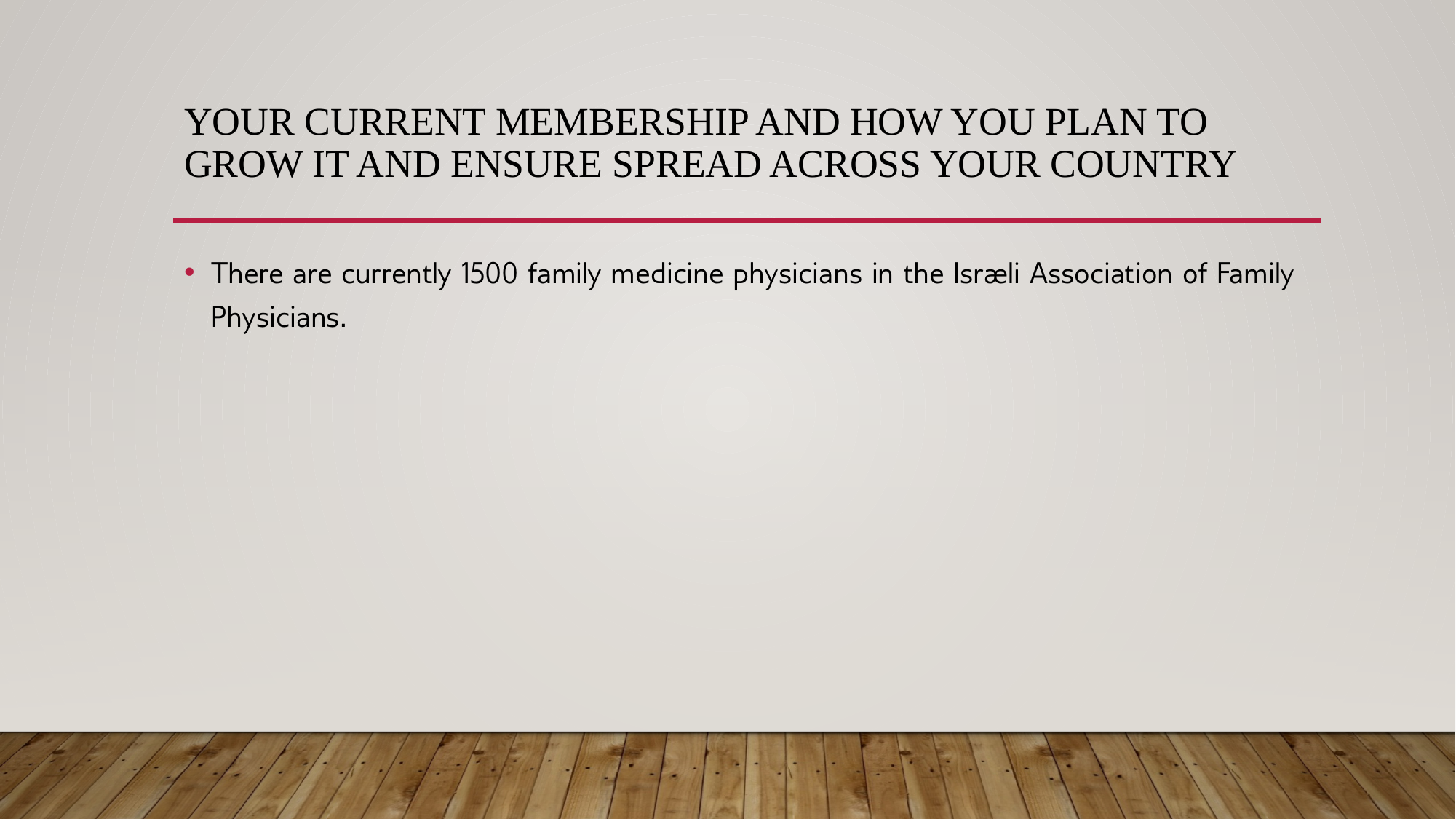

# Your current membership and how you plan to grow it and ensure spread across your country
There are currently 1500 family medicine physicians in the Israeli Association of Family Physicians.